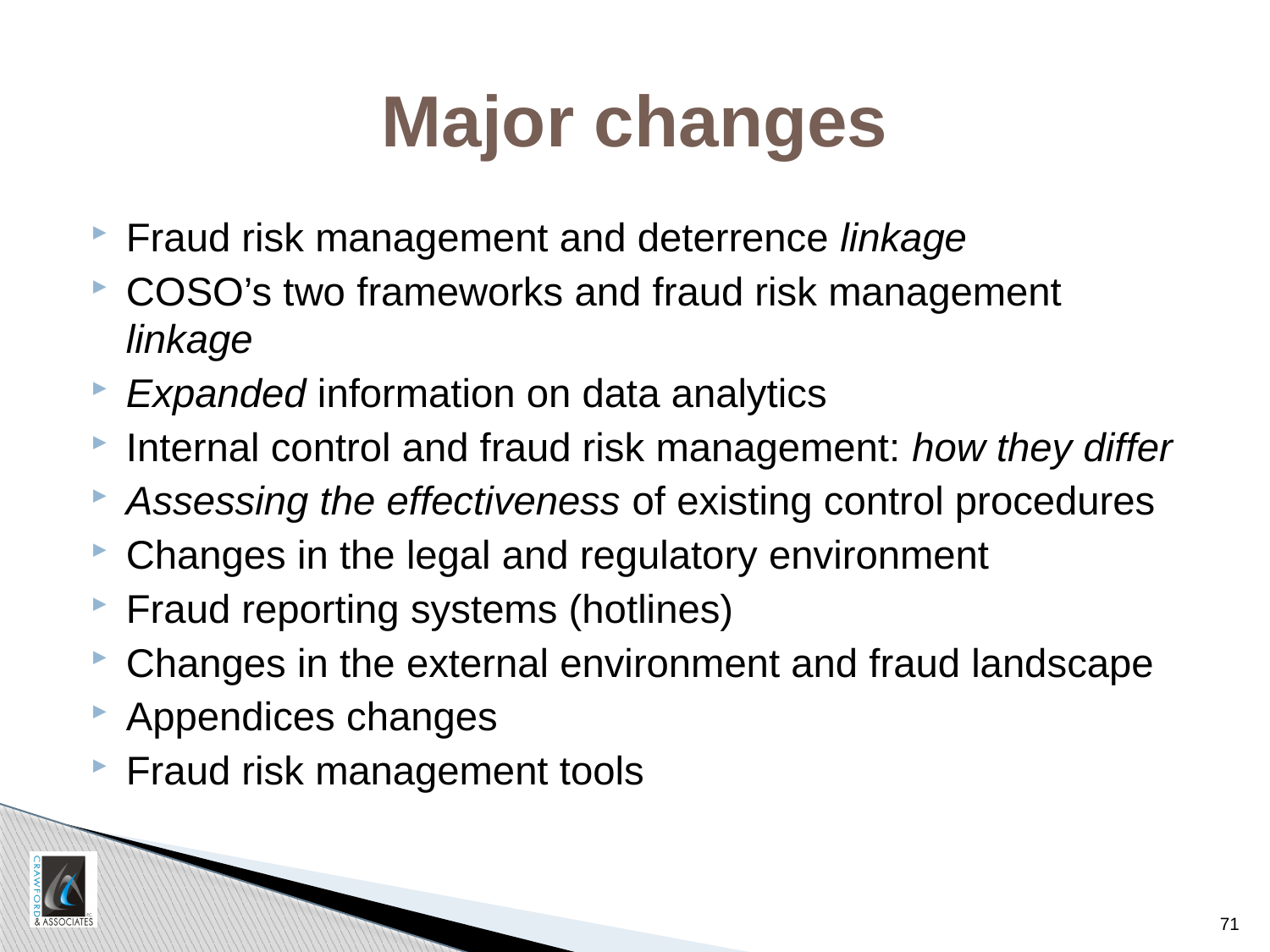

# Major changes
Fraud risk management and deterrence linkage
COSO’s two frameworks and fraud risk management linkage
Expanded information on data analytics
Internal control and fraud risk management: how they differ
Assessing the effectiveness of existing control procedures
Changes in the legal and regulatory environment
Fraud reporting systems (hotlines)
Changes in the external environment and fraud landscape
Appendices changes
Fraud risk management tools
71